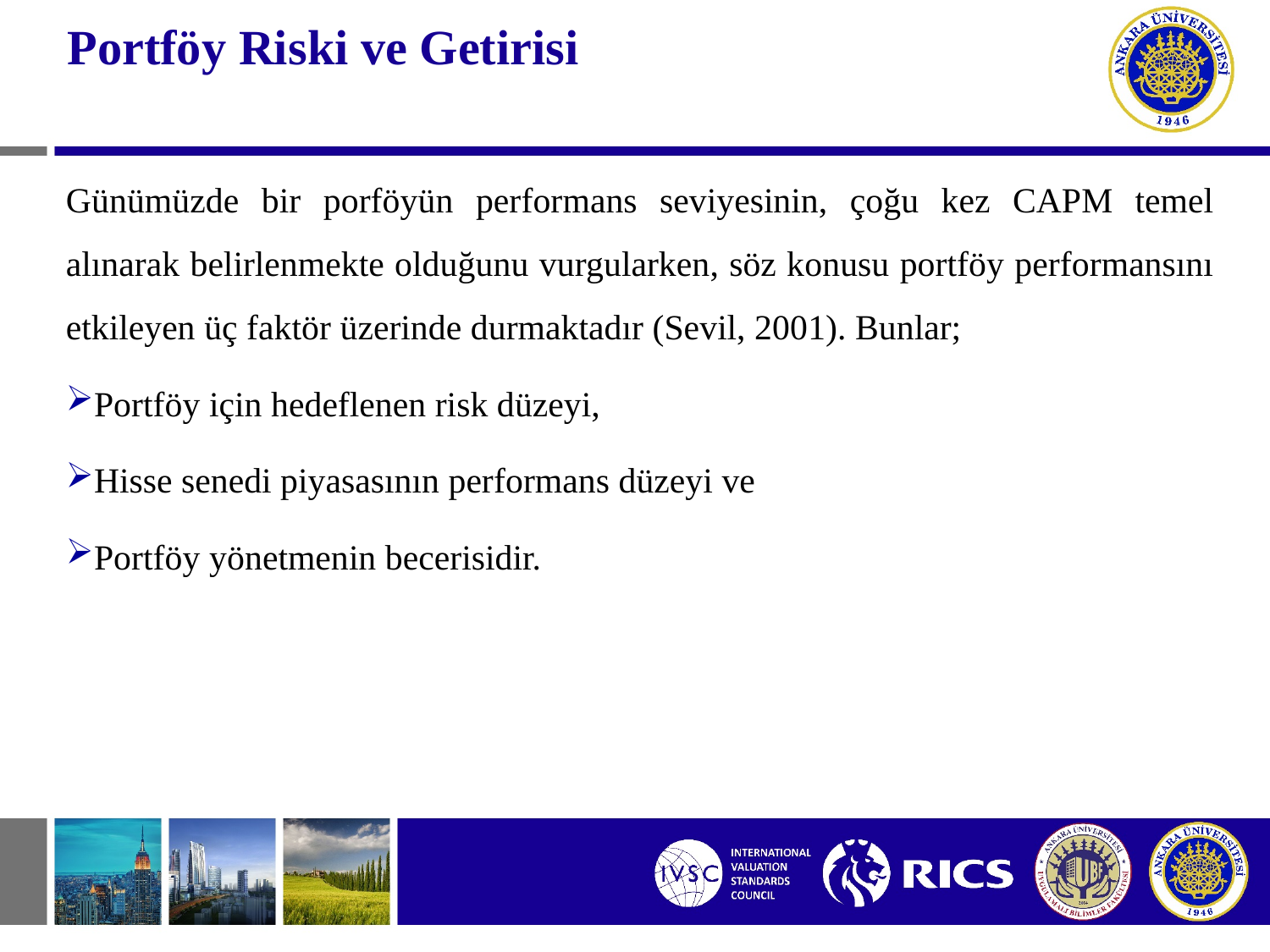

# Portföy Riski ve Getirisi
Günümüzde bir porföyün performans seviyesinin, çoğu kez CAPM temel alınarak belirlenmekte olduğunu vurgularken, söz konusu portföy performansını etkileyen üç faktör üzerinde durmaktadır (Sevil, 2001). Bunlar;
Portföy için hedeflenen risk düzeyi,
Hisse senedi piyasasının performans düzeyi ve
Portföy yönetmenin becerisidir.